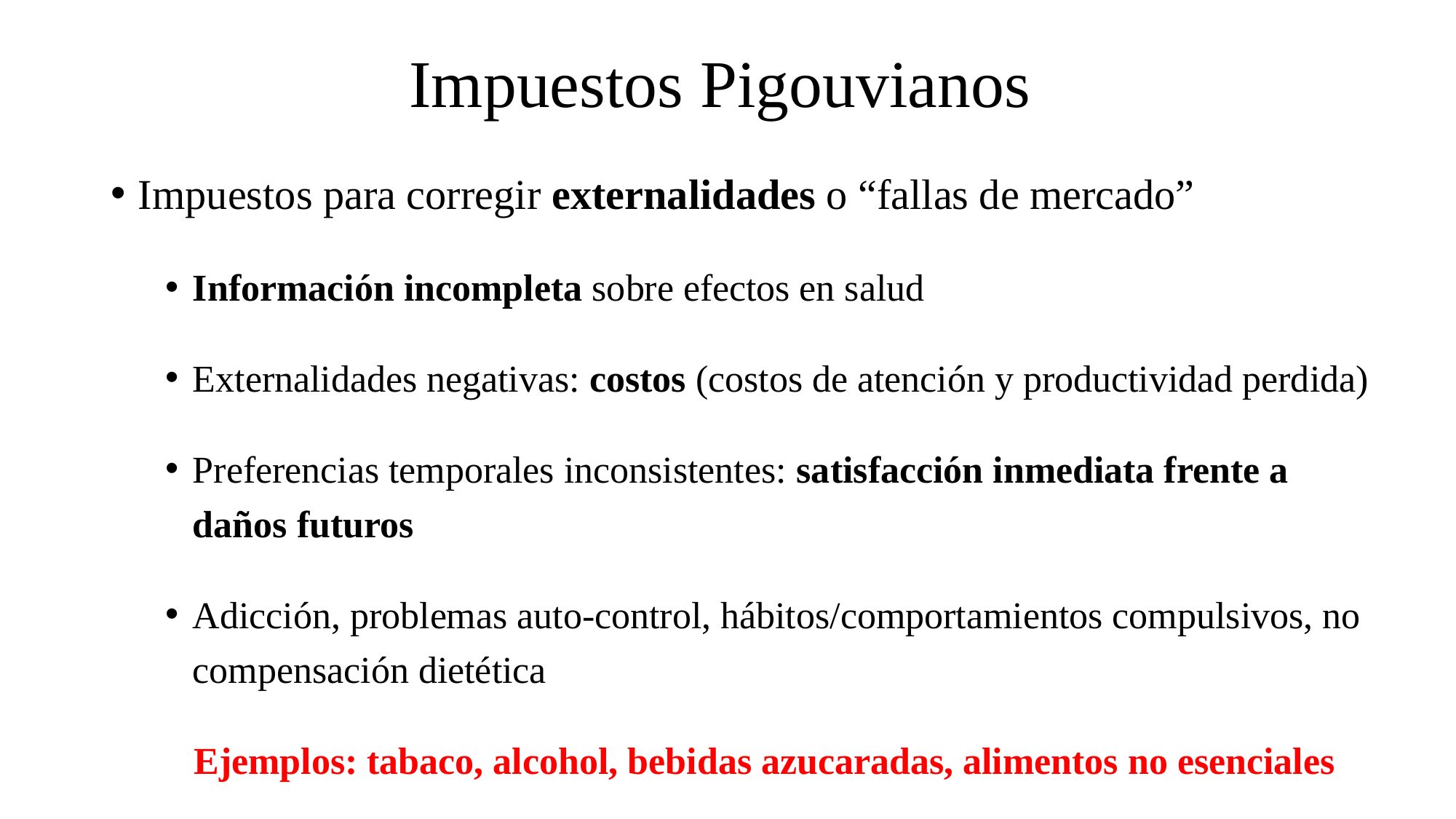

# Impuestos Pigouvianos
Impuestos para corregir externalidades o “fallas de mercado”
Información incompleta sobre efectos en salud
Externalidades negativas: costos (costos de atención y productividad perdida)
Preferencias temporales inconsistentes: satisfacción inmediata frente a daños futuros
Adicción, problemas auto-control, hábitos/comportamientos compulsivos, no compensación dietética
   Ejemplos: tabaco, alcohol, bebidas azucaradas, alimentos no esenciales